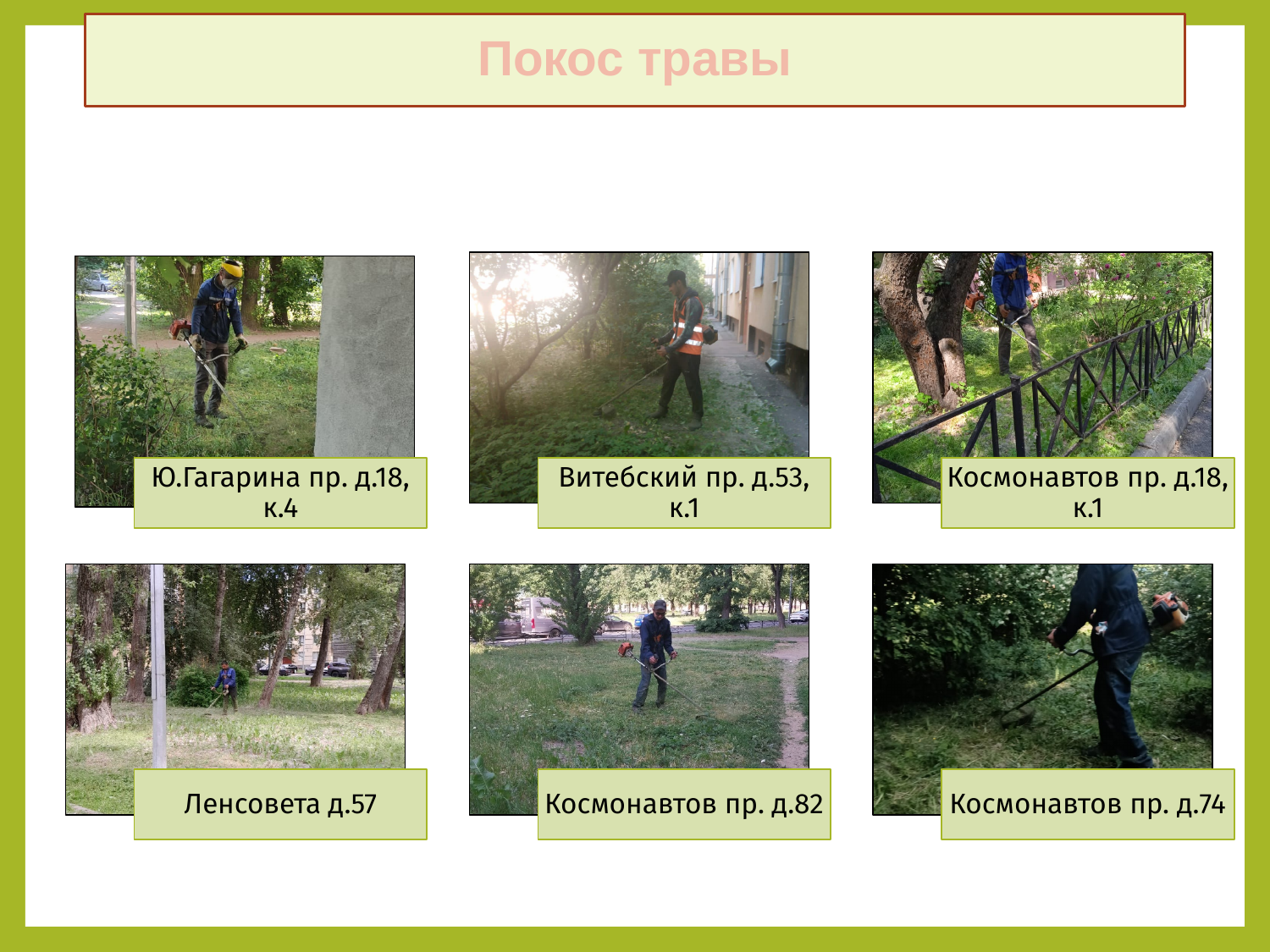

# Покос травы
Ю.Гагарина пр. д.18, к.4
Витебский пр. д.53, к.1
Космонавтов пр. д.18, к.1
Ленсовета д.57
Космонавтов пр. д.82
Космонавтов пр. д.74